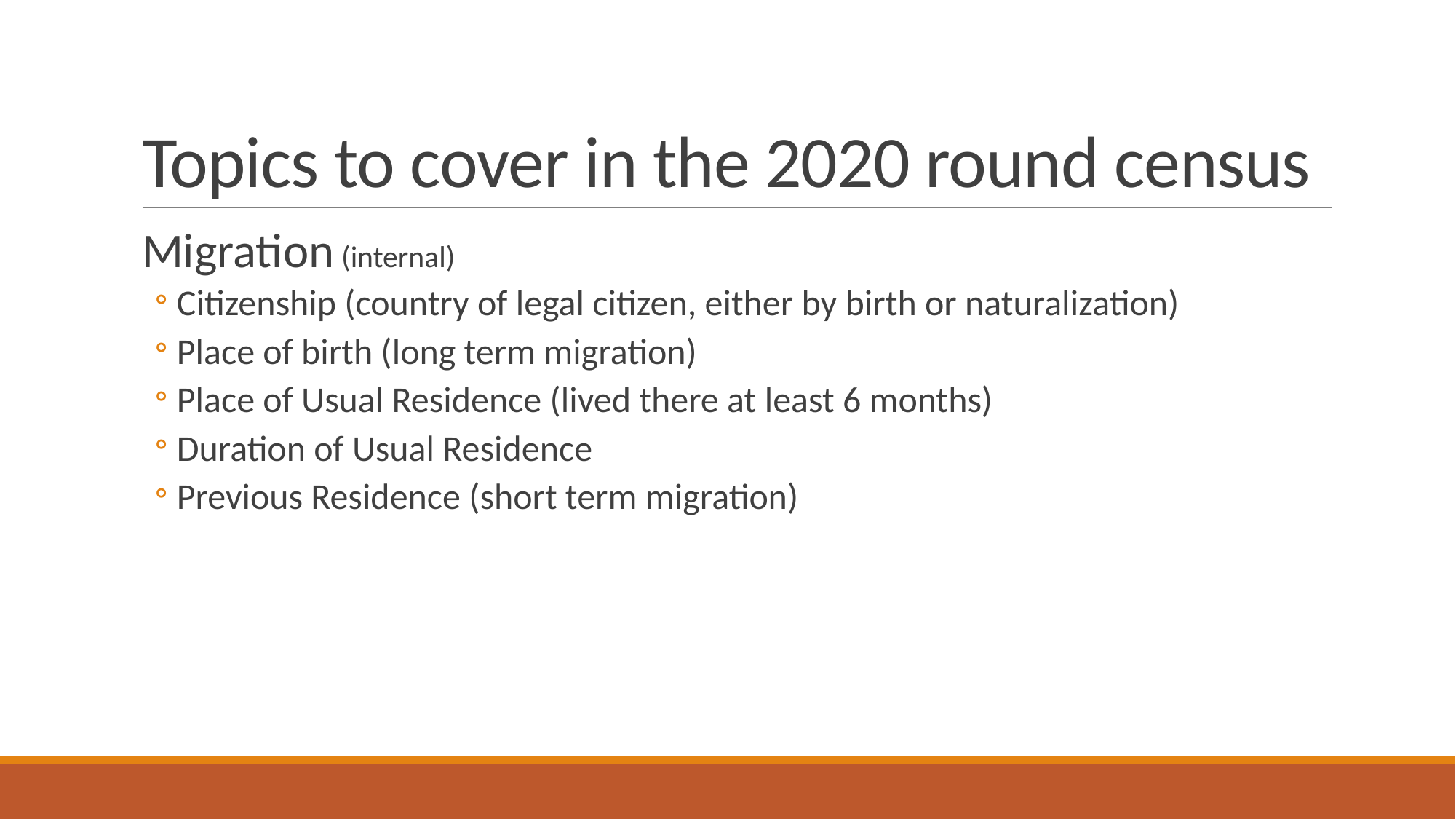

# Topics to cover in the 2020 round census
Migration (internal)
Citizenship (country of legal citizen, either by birth or naturalization)
Place of birth (long term migration)
Place of Usual Residence (lived there at least 6 months)
Duration of Usual Residence
Previous Residence (short term migration)